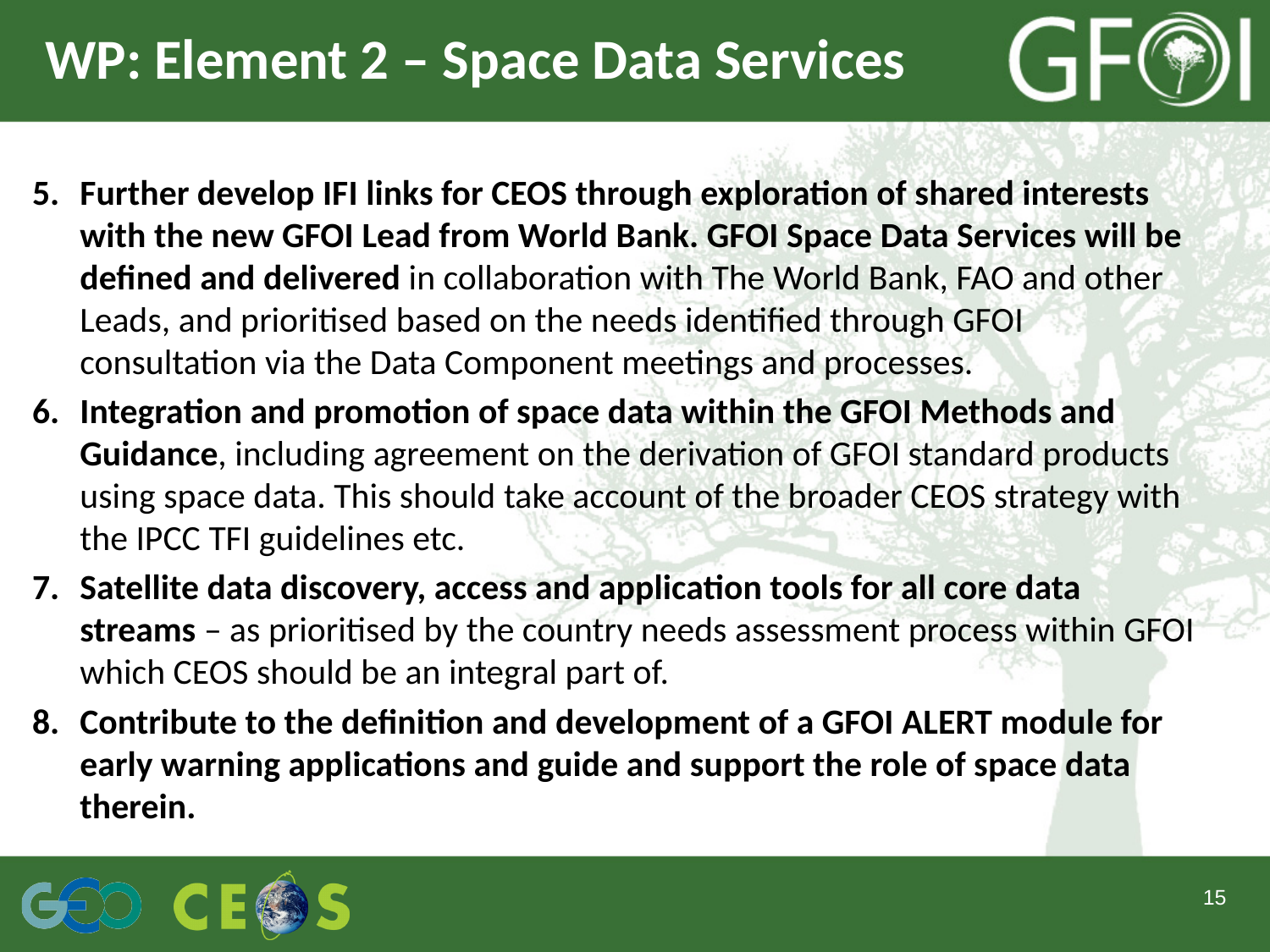

# WP: Element 2 – Space Data Services
Further develop IFI links for CEOS through exploration of shared interests with the new GFOI Lead from World Bank. GFOI Space Data Services will be defined and delivered in collaboration with The World Bank, FAO and other Leads, and prioritised based on the needs identified through GFOI consultation via the Data Component meetings and processes.
Integration and promotion of space data within the GFOI Methods and Guidance, including agreement on the derivation of GFOI standard products using space data. This should take account of the broader CEOS strategy with the IPCC TFI guidelines etc.
Satellite data discovery, access and application tools for all core data streams – as prioritised by the country needs assessment process within GFOI which CEOS should be an integral part of.
Contribute to the definition and development of a GFOI ALERT module for early warning applications and guide and support the role of space data therein.

15